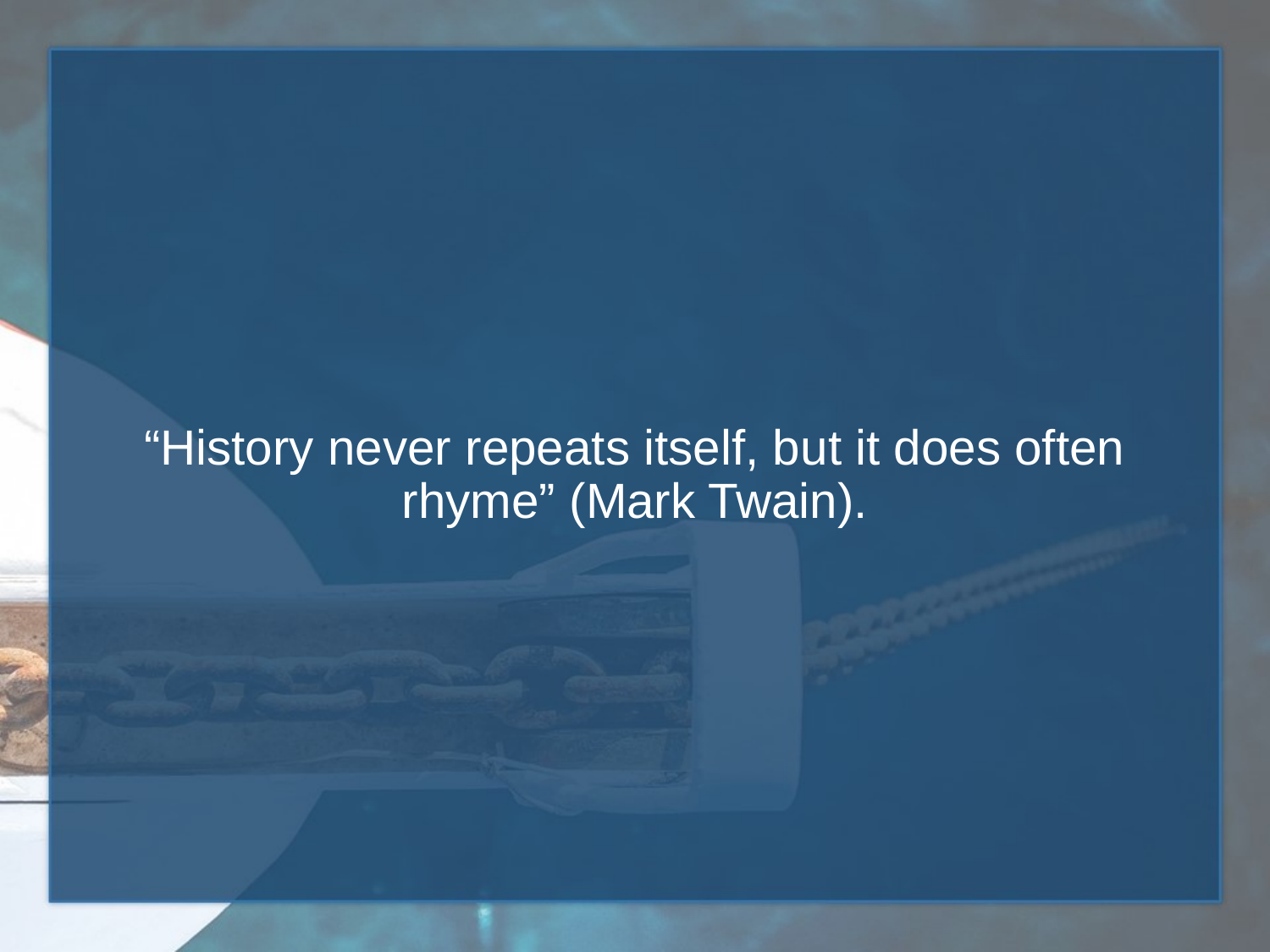

“History never repeats itself, but it does often rhyme” (Mark Twain).